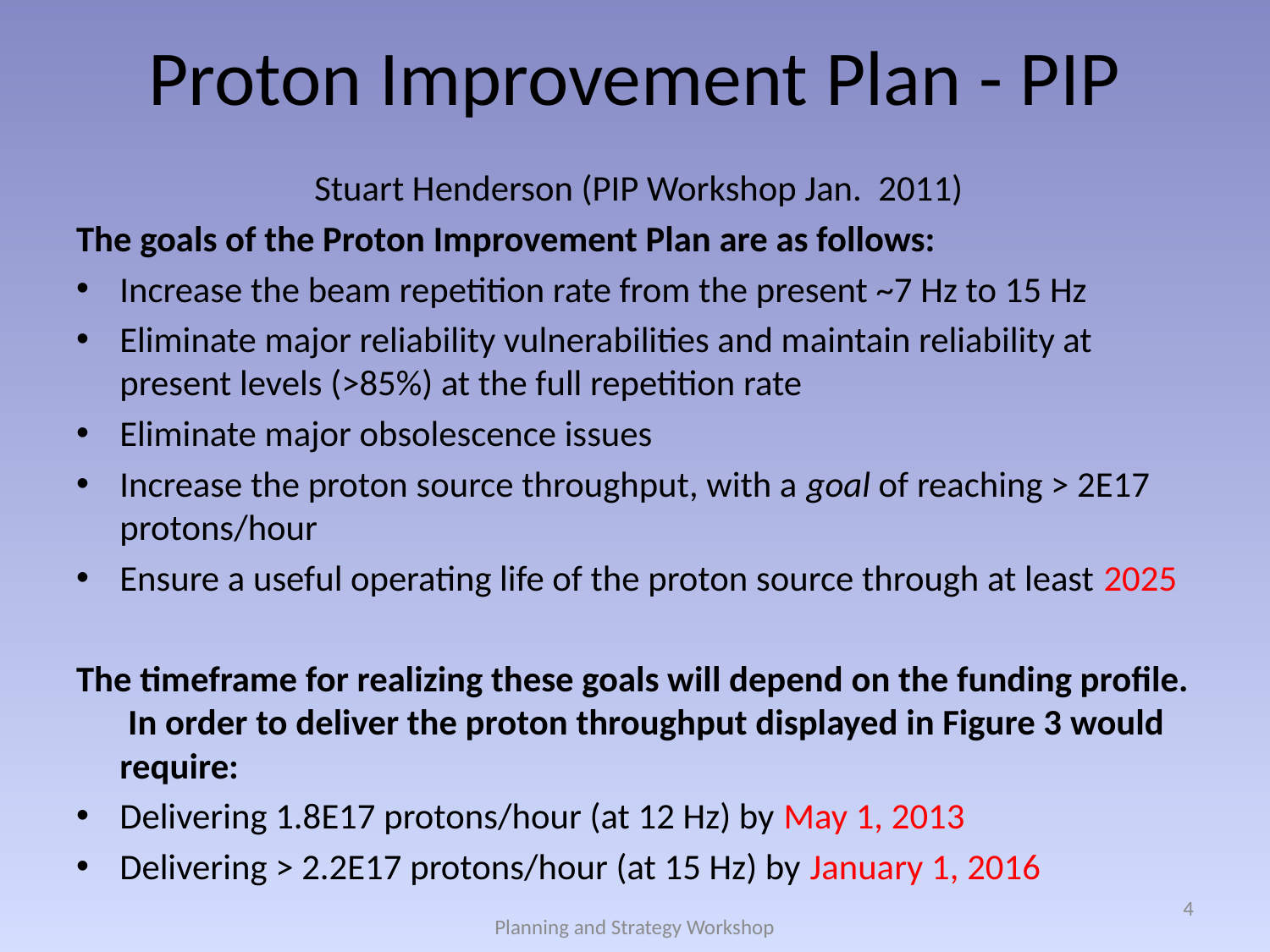

# Proton Improvement Plan - PIP
 Stuart Henderson (PIP Workshop Jan.  2011)
The goals of the Proton Improvement Plan are as follows:
Increase the beam repetition rate from the present ~7 Hz to 15 Hz
Eliminate major reliability vulnerabilities and maintain reliability at present levels (>85%) at the full repetition rate
Eliminate major obsolescence issues
Increase the proton source throughput, with a goal of reaching > 2E17 protons/hour
Ensure a useful operating life of the proton source through at least 2025

The timeframe for realizing these goals will depend on the funding profile.  In order to deliver the proton throughput displayed in Figure 3 would require:
Delivering 1.8E17 protons/hour (at 12 Hz) by May 1, 2013
Delivering > 2.2E17 protons/hour (at 15 Hz) by January 1, 2016

4
Planning and Strategy Workshop